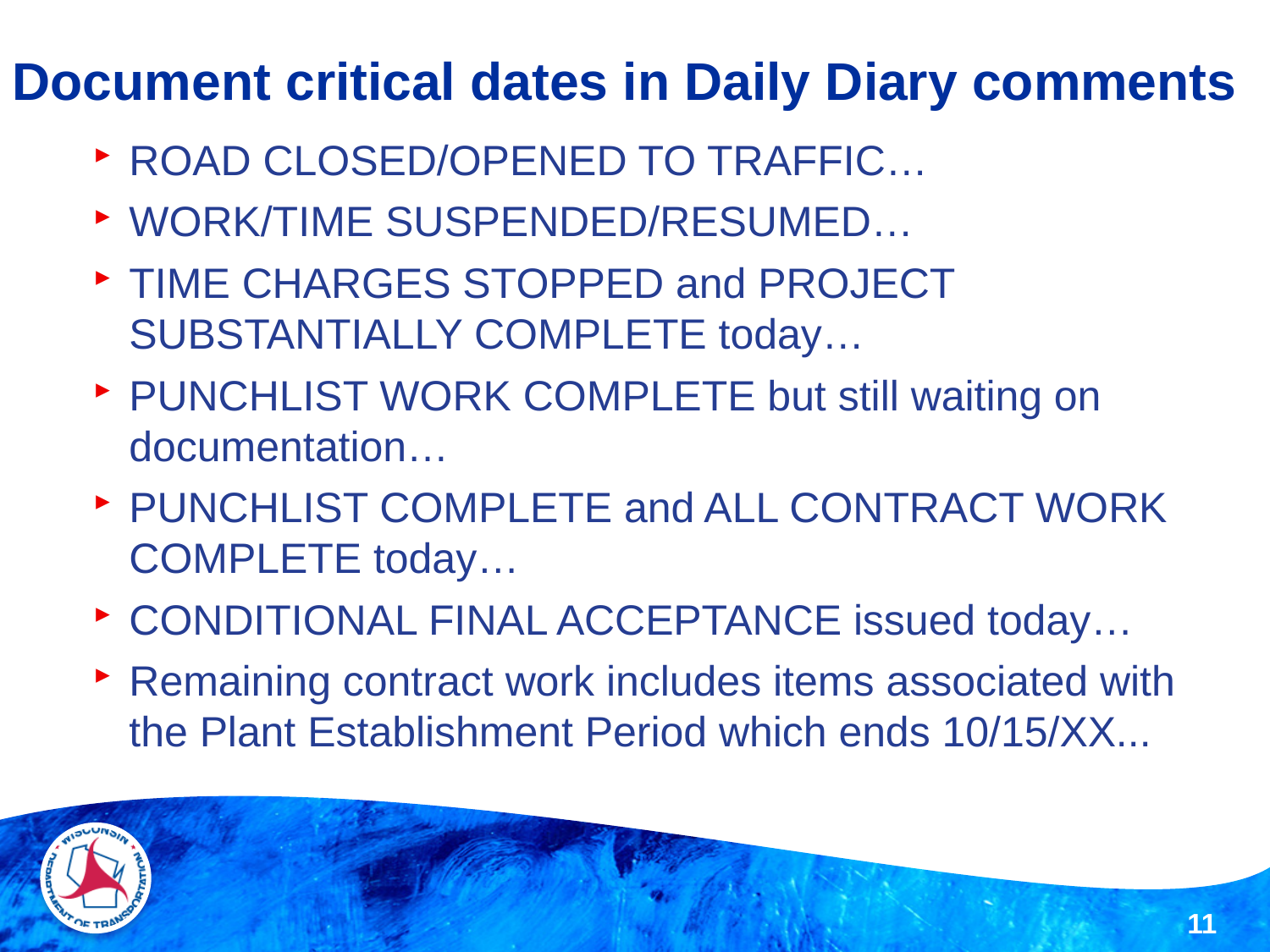

# Document critical dates in Daily Diary comments
ROAD CLOSED/OPENED TO TRAFFIC…
WORK/TIME SUSPENDED/RESUMED…
TIME CHARGES STOPPED and PROJECT SUBSTANTIALLY COMPLETE today…
PUNCHLIST WORK COMPLETE but still waiting on documentation…
PUNCHLIST COMPLETE and ALL CONTRACT WORK COMPLETE today…
CONDITIONAL FINAL ACCEPTANCE issued today…
Remaining contract work includes items associated with the Plant Establishment Period which ends 10/15/XX...

11